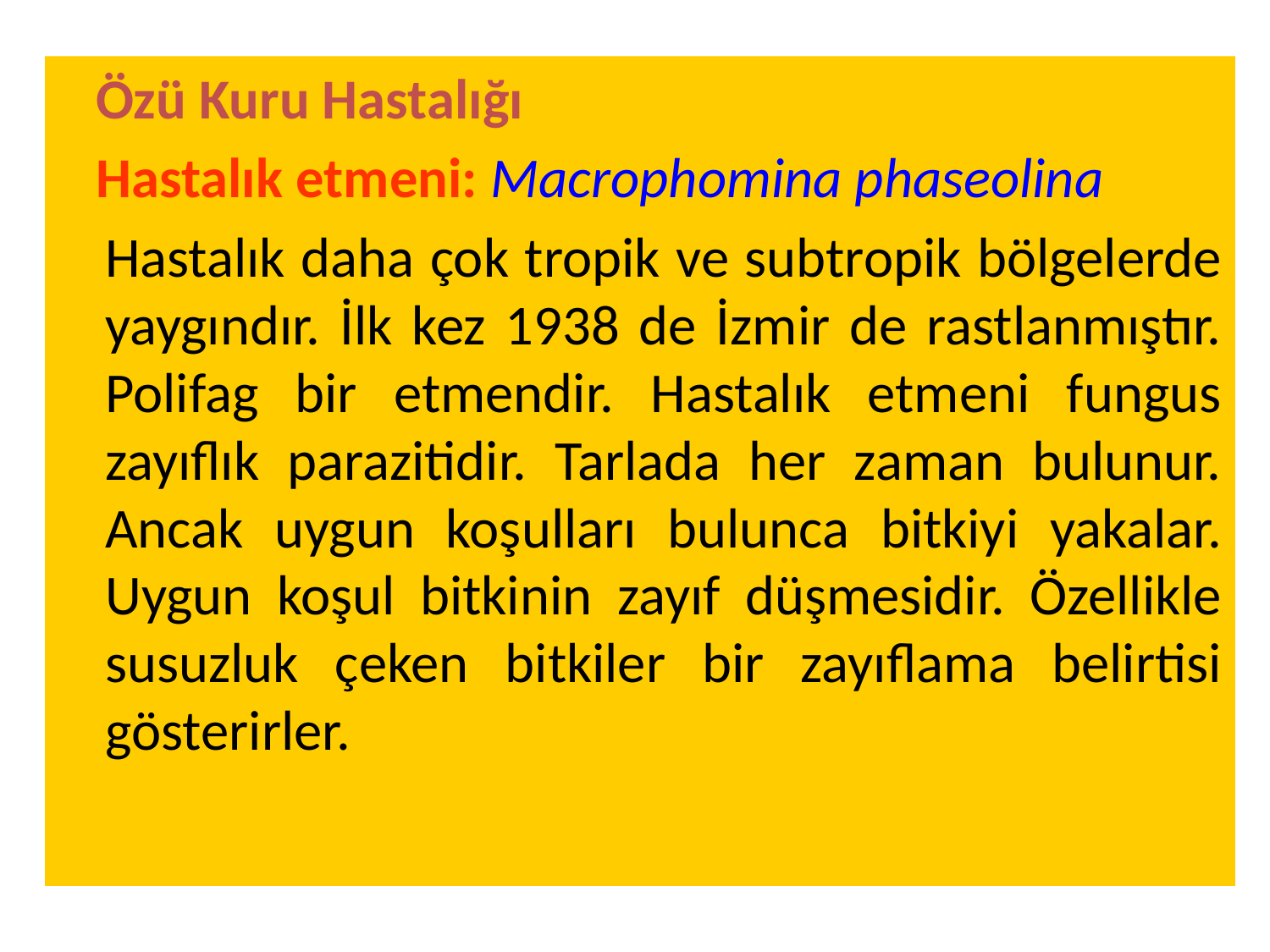

Özü Kuru Hastalığı
   Hastalık etmeni: Macrophomina phaseolina
   Hastalık daha çok tropik ve subtropik bölgelerde yaygındır. İlk kez 1938 de İzmir de rastlanmıştır. Polifag bir etmendir. Hastalık etmeni fungus zayıflık parazitidir. Tarlada her zaman bulunur. Ancak uygun koşulları bulunca bitkiyi yakalar. Uygun koşul bitkinin zayıf düşmesidir. Özellikle susuzluk çeken bitkiler bir zayıflama belirtisi gösterirler.